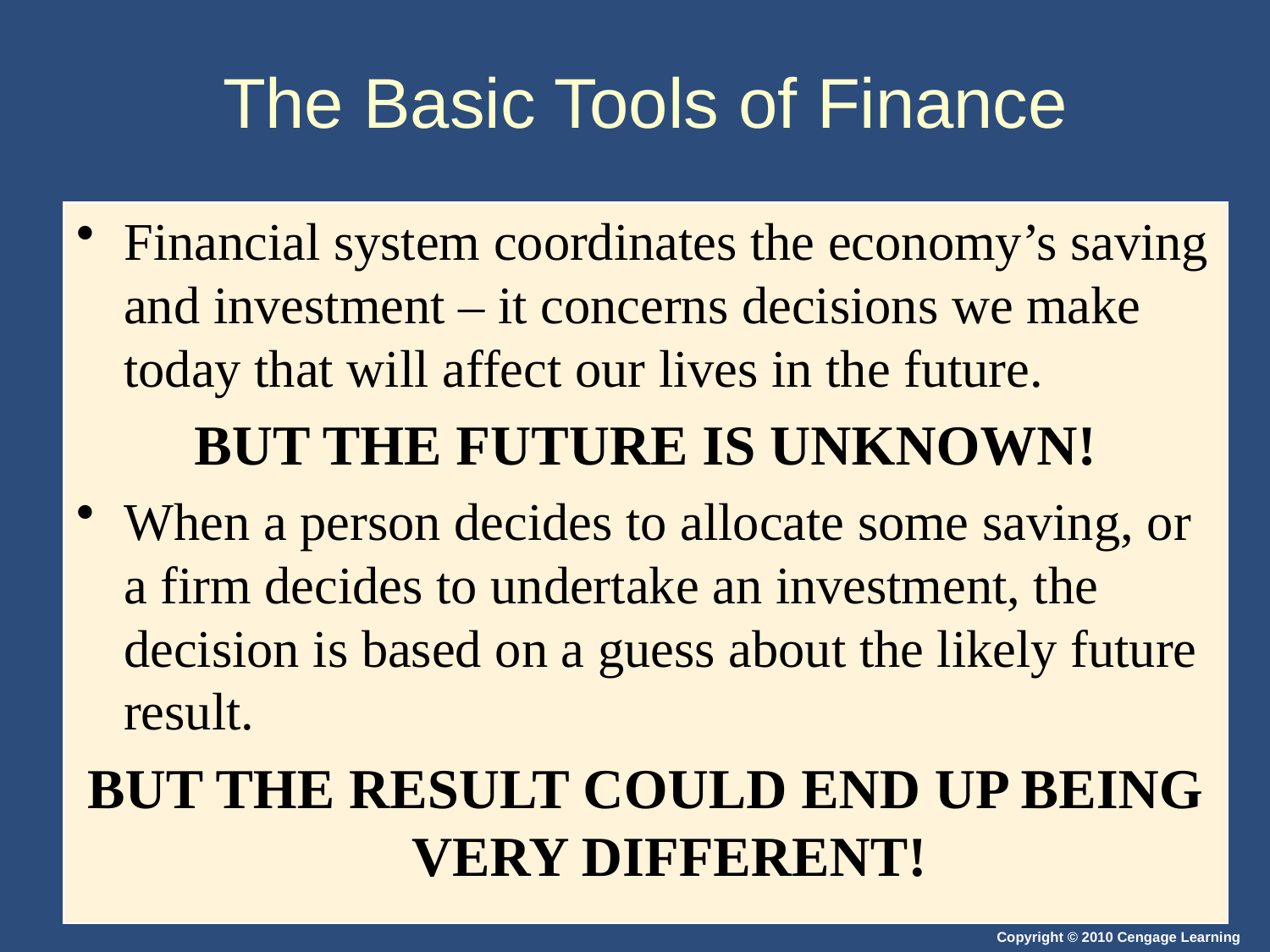

# The Basic Tools of Finance
Financial system coordinates the economy’s saving and investment – it concerns decisions we make today that will affect our lives in the future.
BUT THE FUTURE IS UNKNOWN!
When a person decides to allocate some saving, or a firm decides to undertake an investment, the decision is based on a guess about the likely future result.
BUT THE RESULT COULD END UP BEING VERY DIFFERENT!